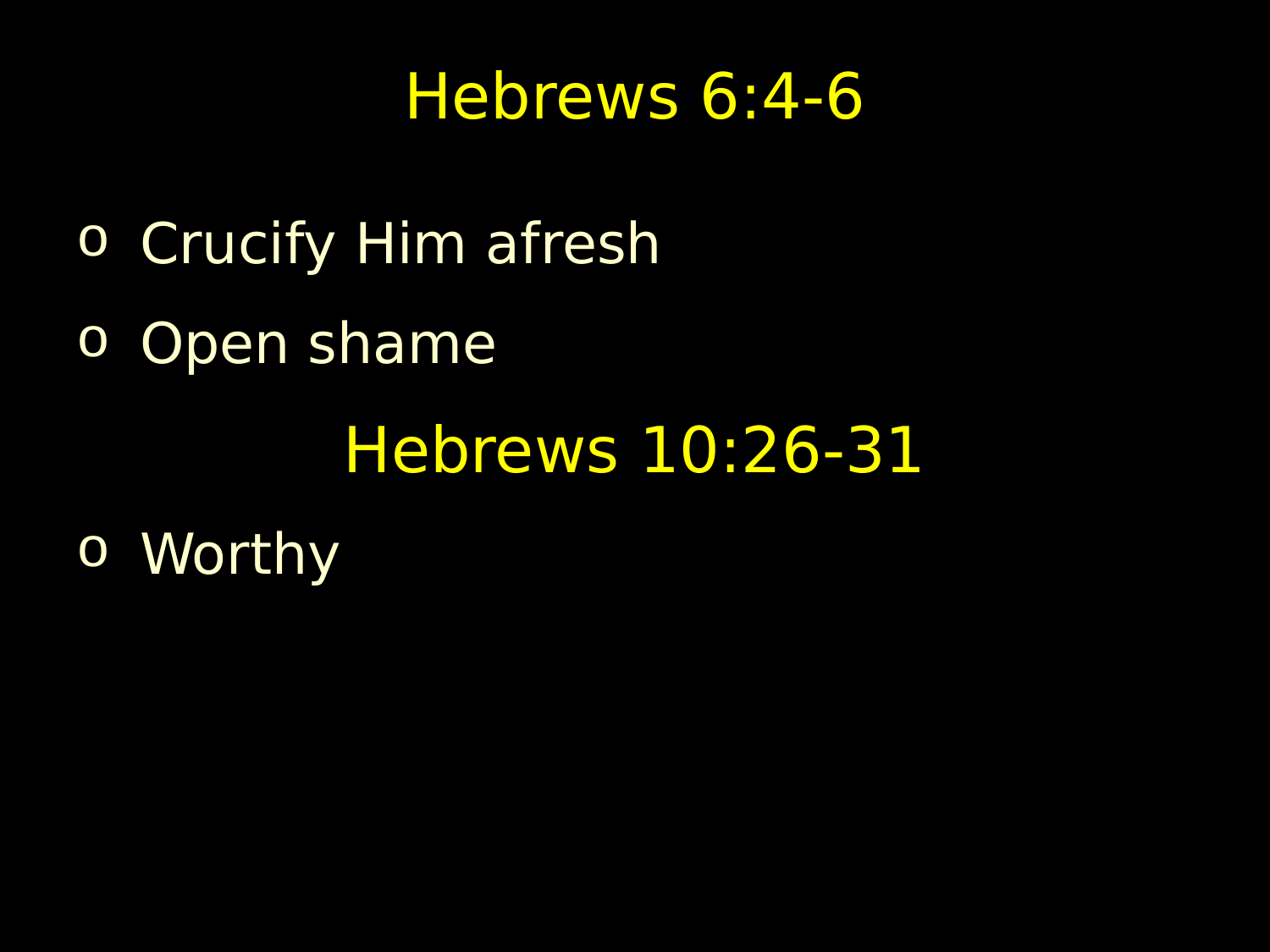

# Hebrews 6:4-6
Crucify Him afresh
Open shame
Hebrews 10:26-31
Worthy